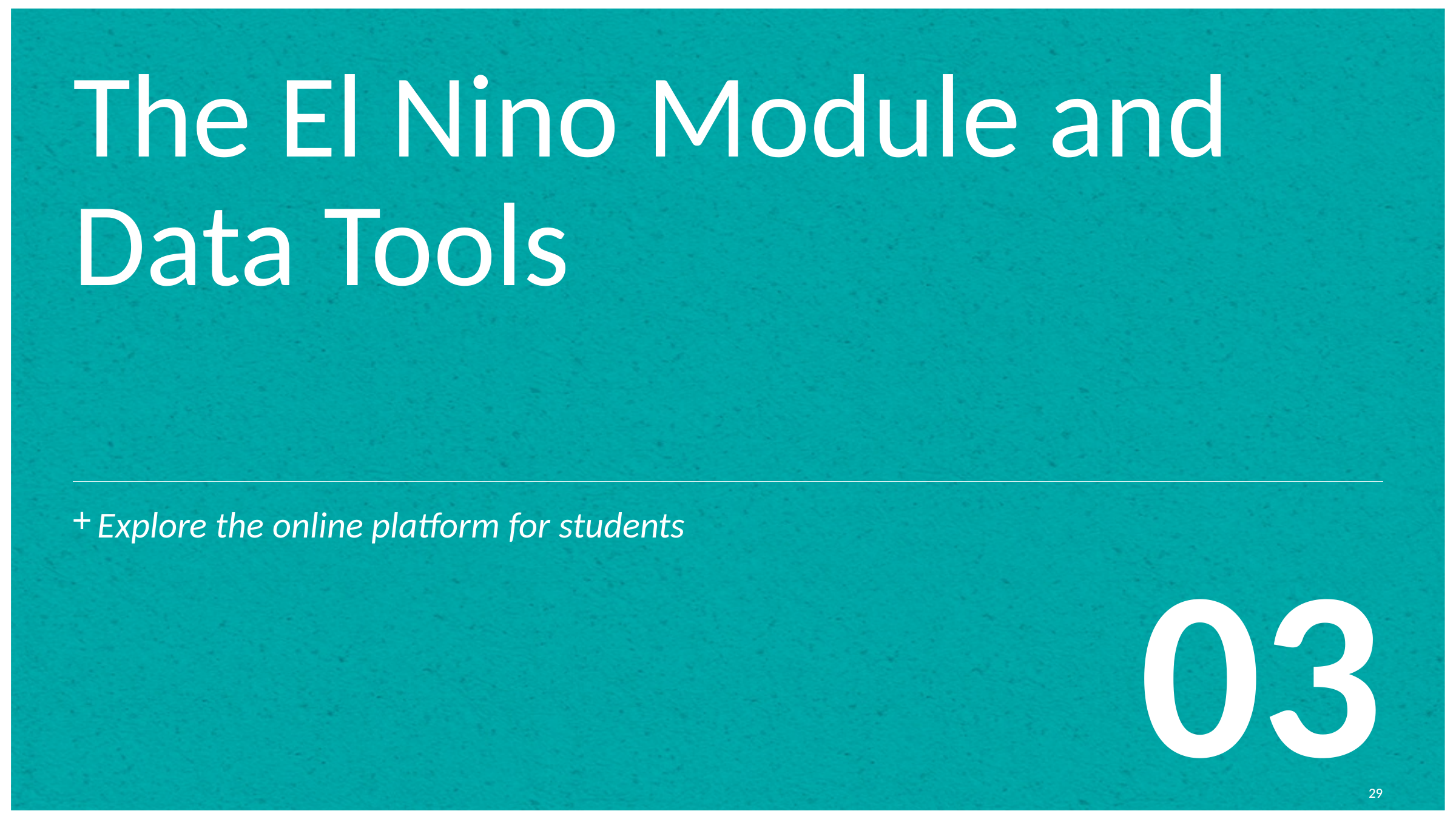

# The El Nino Module and Data Tools
Explore the online platform for students
03